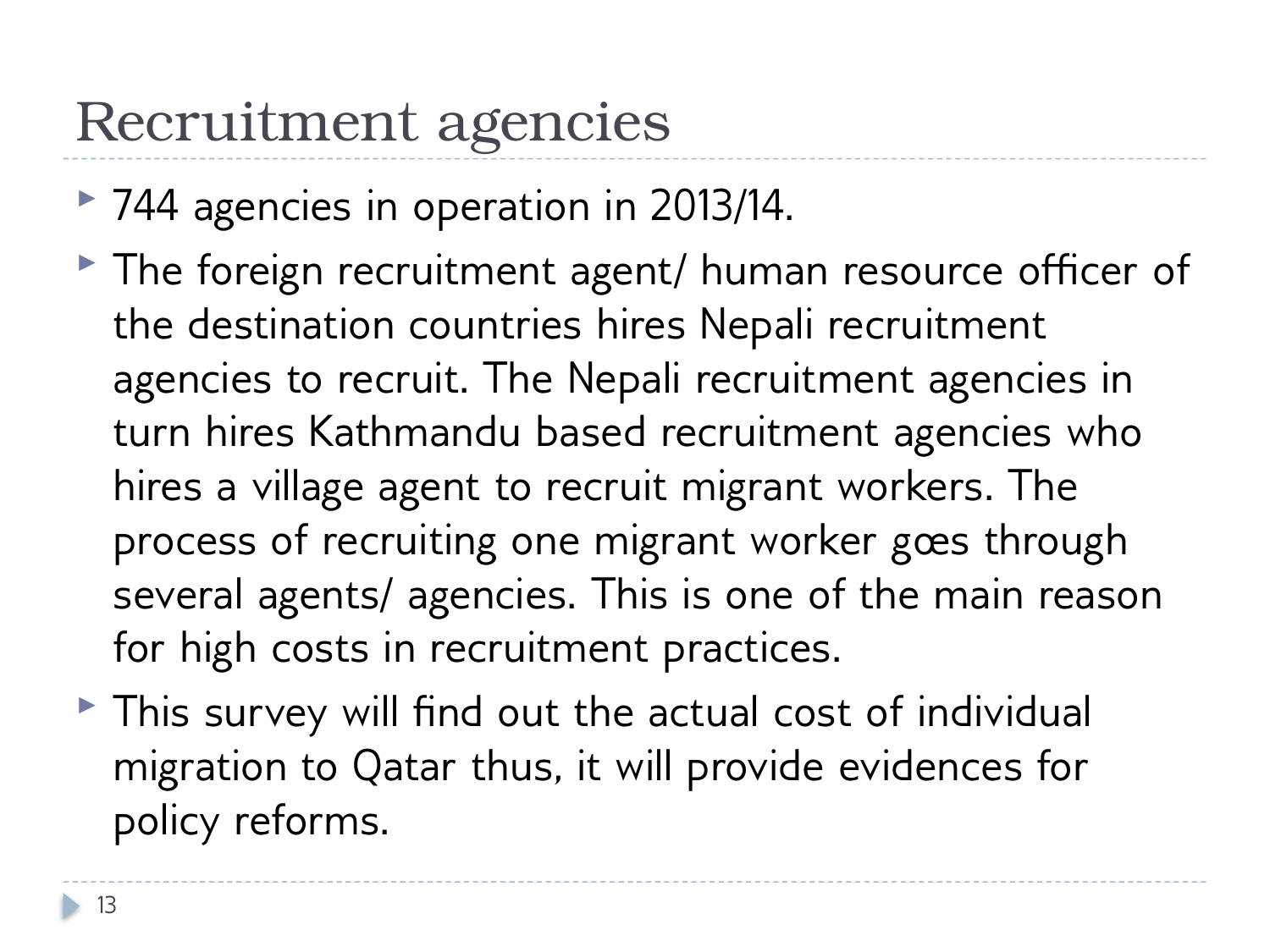

# Recruitment agencies
744 agencies in operation in 2013/14.
The foreign recruitment agent/ human resource officer of the destination countries hires Nepali recruitment agencies to recruit. The Nepali recruitment agencies in turn hires Kathmandu based recruitment agencies who hires a village agent to recruit migrant workers. The process of recruiting one migrant worker goes through several agents/ agencies. This is one of the main reason for high costs in recruitment practices.
This survey will find out the actual cost of individual migration to Qatar thus, it will provide evidences for policy reforms.
13